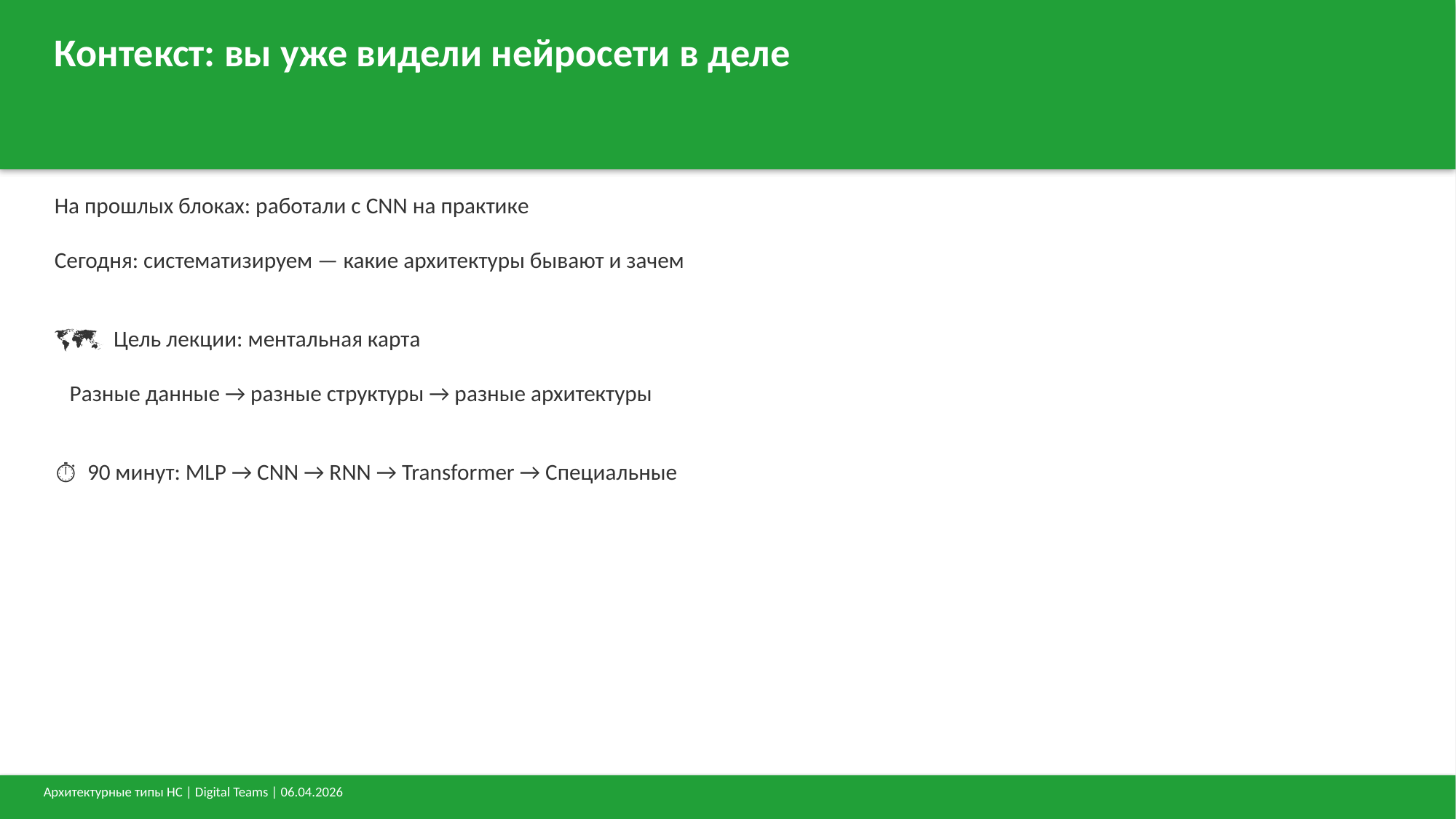

Контекст: вы уже видели нейросети в деле
На прошлых блоках: работали с CNN на практике
Сегодня: систематизируем — какие архитектуры бывают и зачем
🗺️  Цель лекции: ментальная карта
   Разные данные → разные структуры → разные архитектуры
⏱️  90 минут: MLP → CNN → RNN → Transformer → Специальные

Архитектурные типы НС | Digital Teams | 06.04.2026